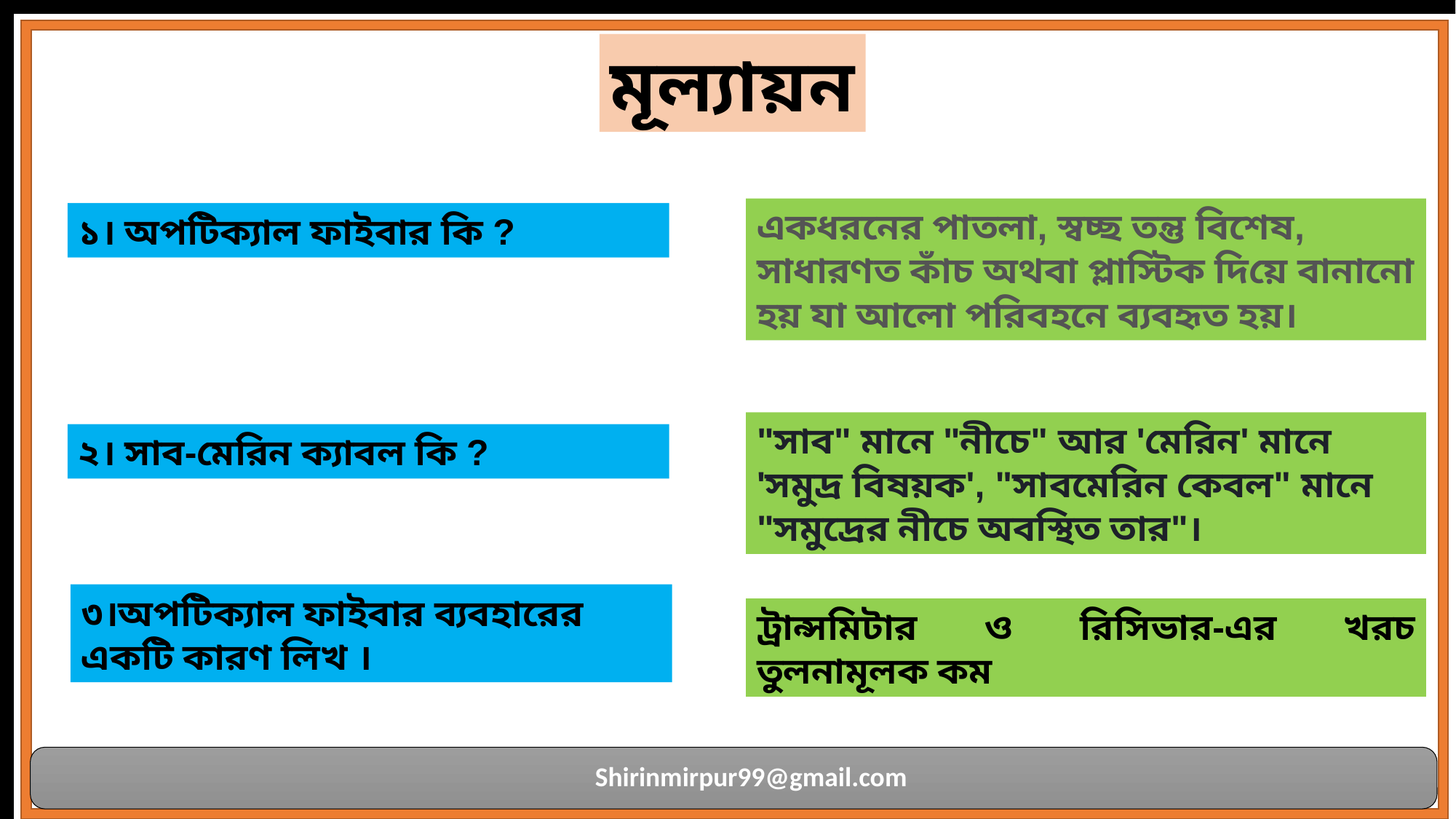

মূল্যায়ন
একধরনের পাতলা, স্বচ্ছ তন্তু বিশেষ, সাধারণত কাঁচ অথবা প্লাস্টিক দিয়ে বানানো হয় যা আলো পরিবহনে ব্যবহৃত হয়।
১। অপটিক্যাল ফাইবার কি ?
"সাব" মানে "নীচে" আর 'মেরিন' মানে 'সমুদ্র বিষয়ক', "সাবমেরিন কেবল" মানে "সমুদ্রের নীচে অবস্থিত তার"।
২। সাব-মেরিন ক্যাবল কি ?
৩।অপটিক্যাল ফাইবার ব্যবহারের একটি কারণ লিখ ।
ট্রান্সমিটার ও রিসিভার-এর খরচ তুলনামূলক কম